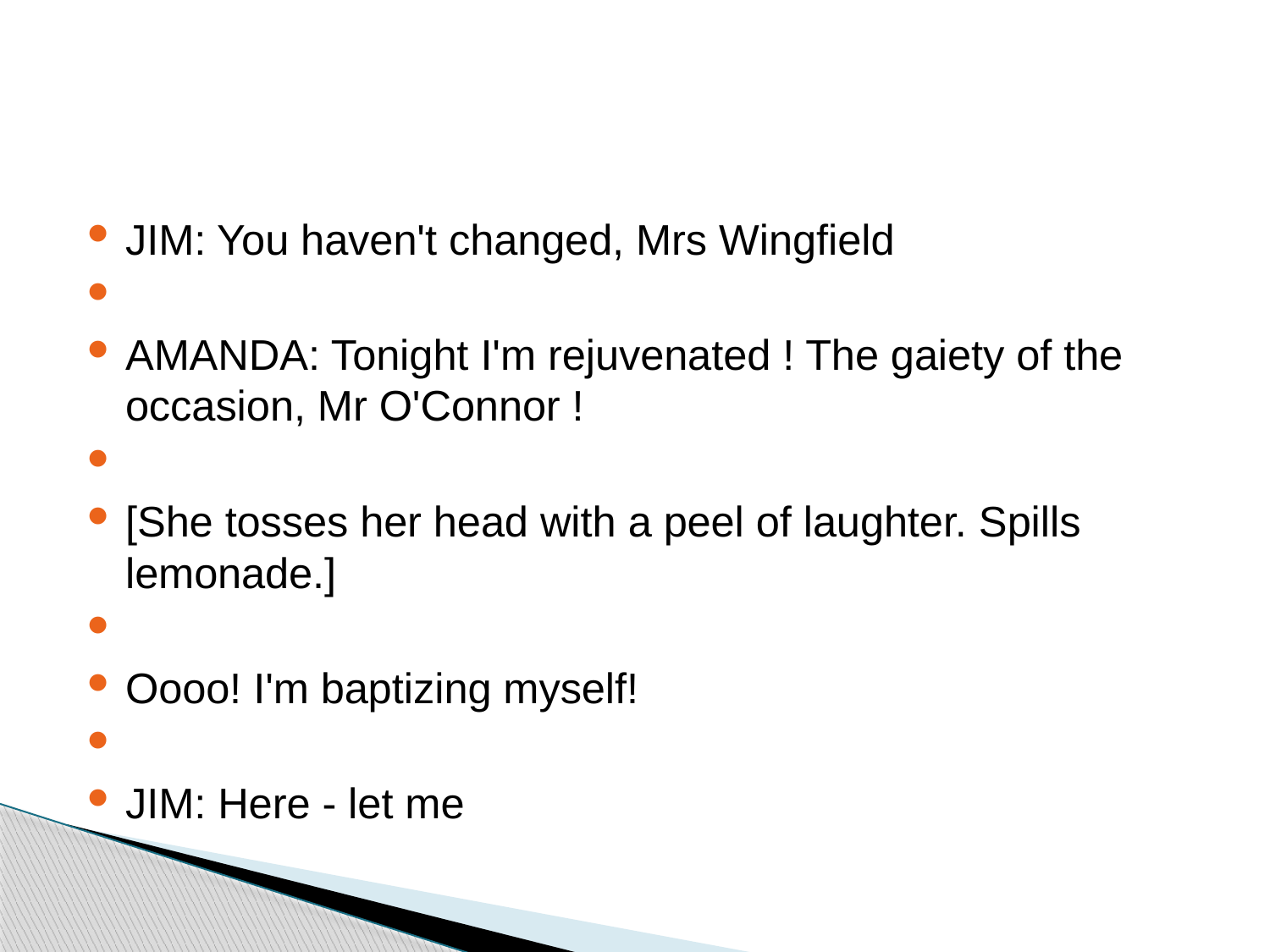

#
JIM: You haven't changed, Mrs Wingfield

AMANDA: Tonight I'm rejuvenated ! The gaiety of the occasion, Mr O'Connor !

[She tosses her head with a peel of laughter. Spills lemonade.]

Oooo! I'm baptizing myself!

JIM: Here - let me